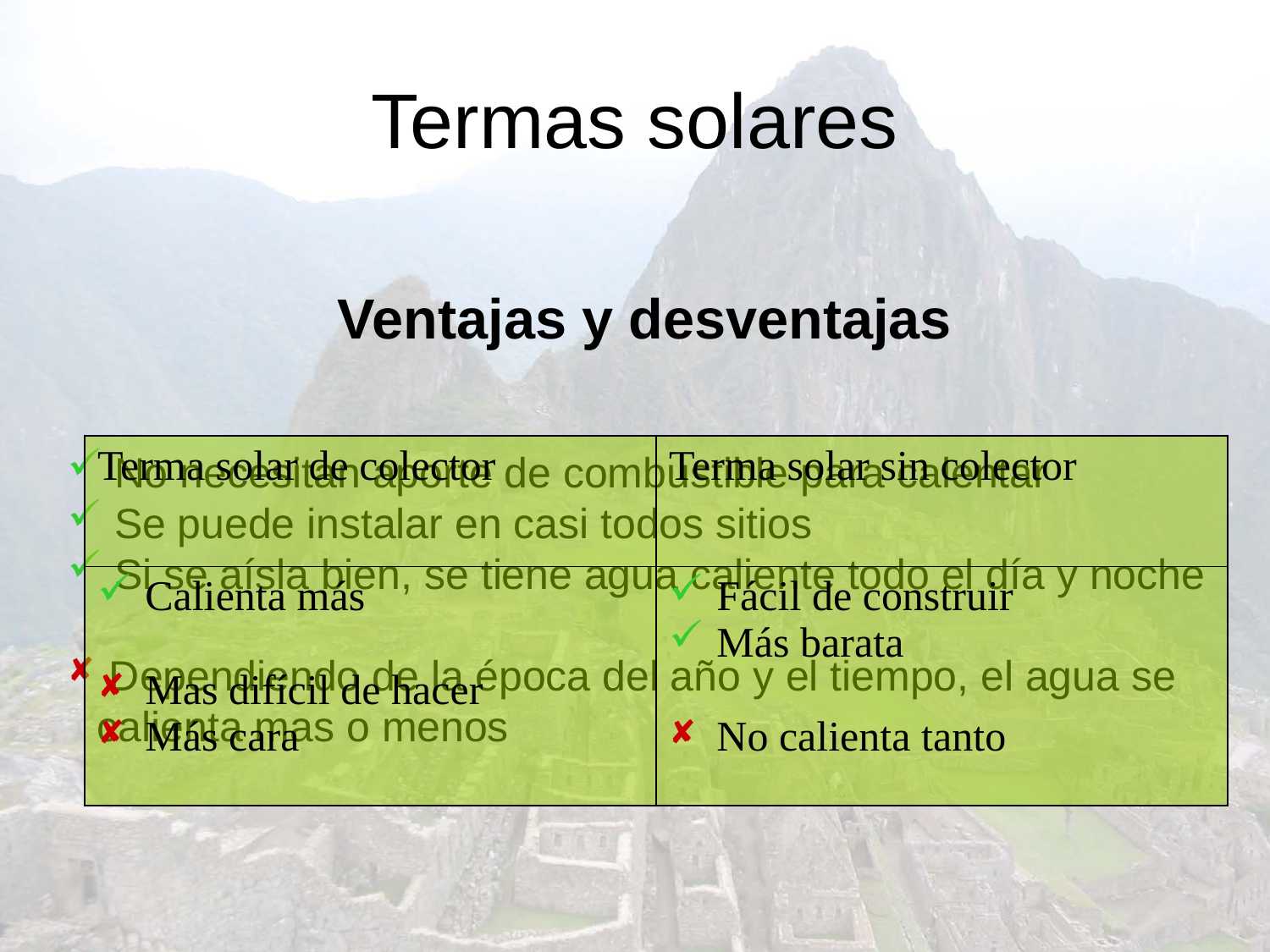

# Termas solares
Ventajas y desventajas

 No necesitan aporte de combustible para calentar
 Se puede instalar en casi todos sitios
 Si se aísla bien, se tiene agua caliente todo el día y noche

 Dependiendo de la época del año y el tiempo, el agua se calienta mas o menos
| Terma solar de colector | Terma solar sin colector |
| --- | --- |
| Calienta más Mas difícil de hacer Más cara | Fácil de construir Más barata No calienta tanto |